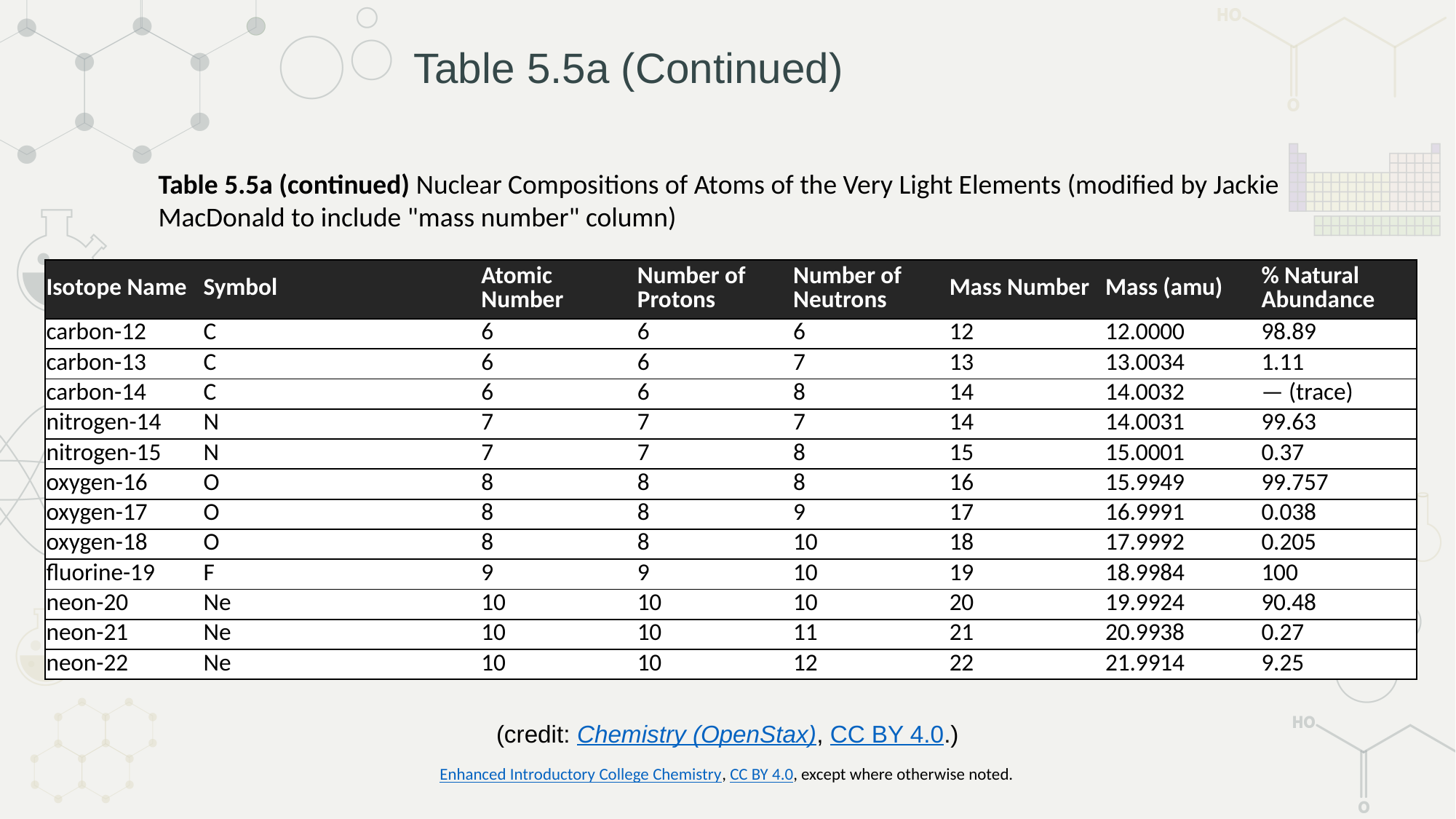

# Table 5.5a (Continued)
Table 5.5a (continued) Nuclear Compositions of Atoms of the Very Light Elements (modified by Jackie MacDonald to include "mass number" column)
| Isotope Name | Symbol | Atomic Number | Number of Protons | Number of Neutrons | Mass Number | Mass (amu) | % Natural Abundance |
| --- | --- | --- | --- | --- | --- | --- | --- |
| carbon-12 | C | 6 | 6 | 6 | 12 | 12.0000 | 98.89 |
| carbon-13 | C | 6 | 6 | 7 | 13 | 13.0034 | 1.11 |
| carbon-14 | C | 6 | 6 | 8 | 14 | 14.0032 | — (trace) |
| nitrogen-14 | N | 7 | 7 | 7 | 14 | 14.0031 | 99.63 |
| nitrogen-15 | N | 7 | 7 | 8 | 15 | 15.0001 | 0.37 |
| oxygen-16 | O | 8 | 8 | 8 | 16 | 15.9949 | 99.757 |
| oxygen-17 | O | 8 | 8 | 9 | 17 | 16.9991 | 0.038 |
| oxygen-18 | O | 8 | 8 | 10 | 18 | 17.9992 | 0.205 |
| fluorine-19 | F | 9 | 9 | 10 | 19 | 18.9984 | 100 |
| neon-20 | Ne | 10 | 10 | 10 | 20 | 19.9924 | 90.48 |
| neon-21 | Ne | 10 | 10 | 11 | 21 | 20.9938 | 0.27 |
| neon-22 | Ne | 10 | 10 | 12 | 22 | 21.9914 | 9.25 |
(credit: Chemistry (OpenStax), CC BY 4.0.)